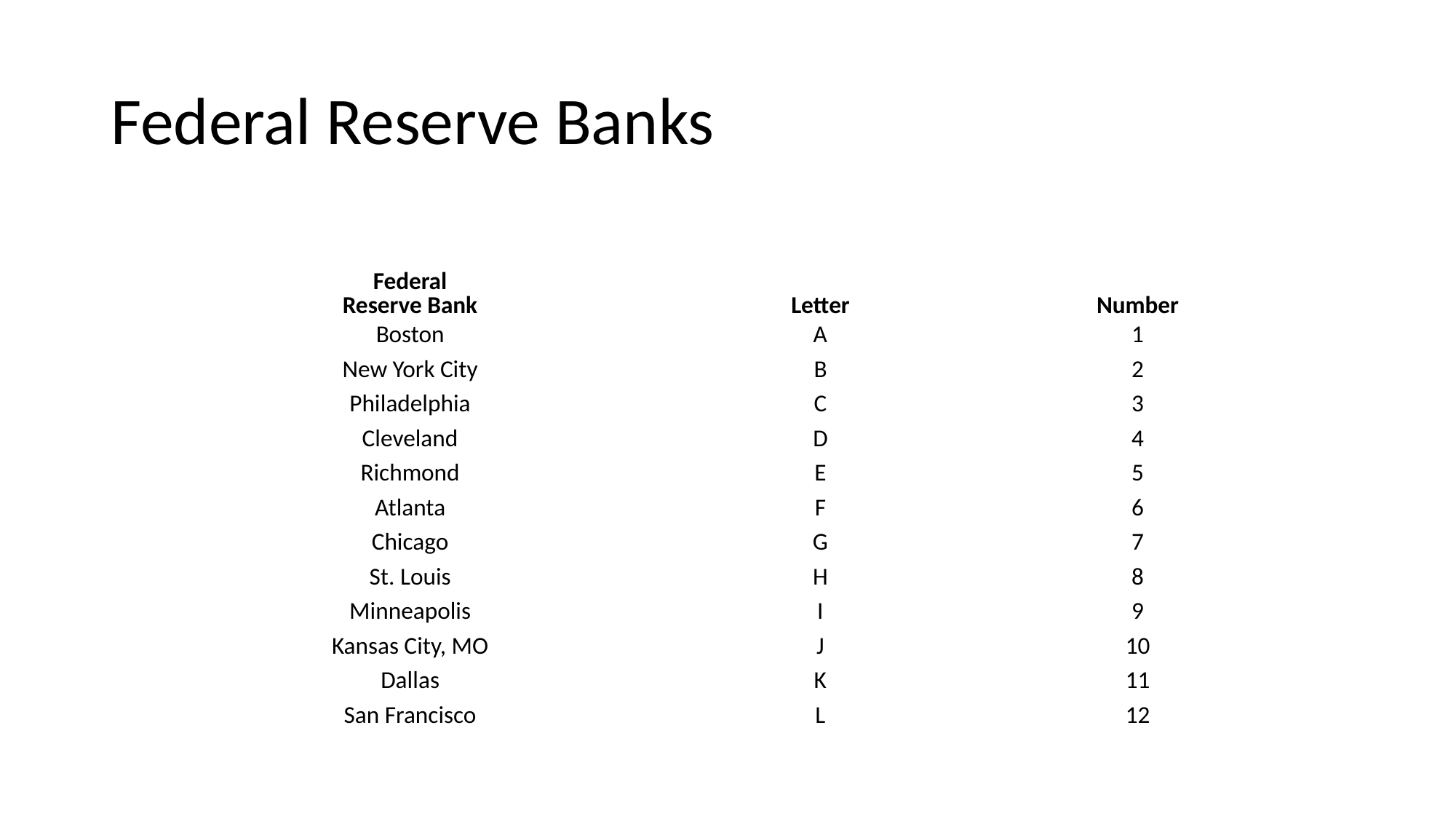

# Federal Reserve Banks
|  |  |  |
| --- | --- | --- |
| Federal Reserve Bank | Letter | Number |
| Boston | A | 1 |
| New York City | B | 2 |
| Philadelphia | C | 3 |
| Cleveland | D | 4 |
| Richmond | E | 5 |
| Atlanta | F | 6 |
| Chicago | G | 7 |
| St. Louis | H | 8 |
| Minneapolis | I | 9 |
| Kansas City, MO | J | 10 |
| Dallas | K | 11 |
| San Francisco | L | 12 |